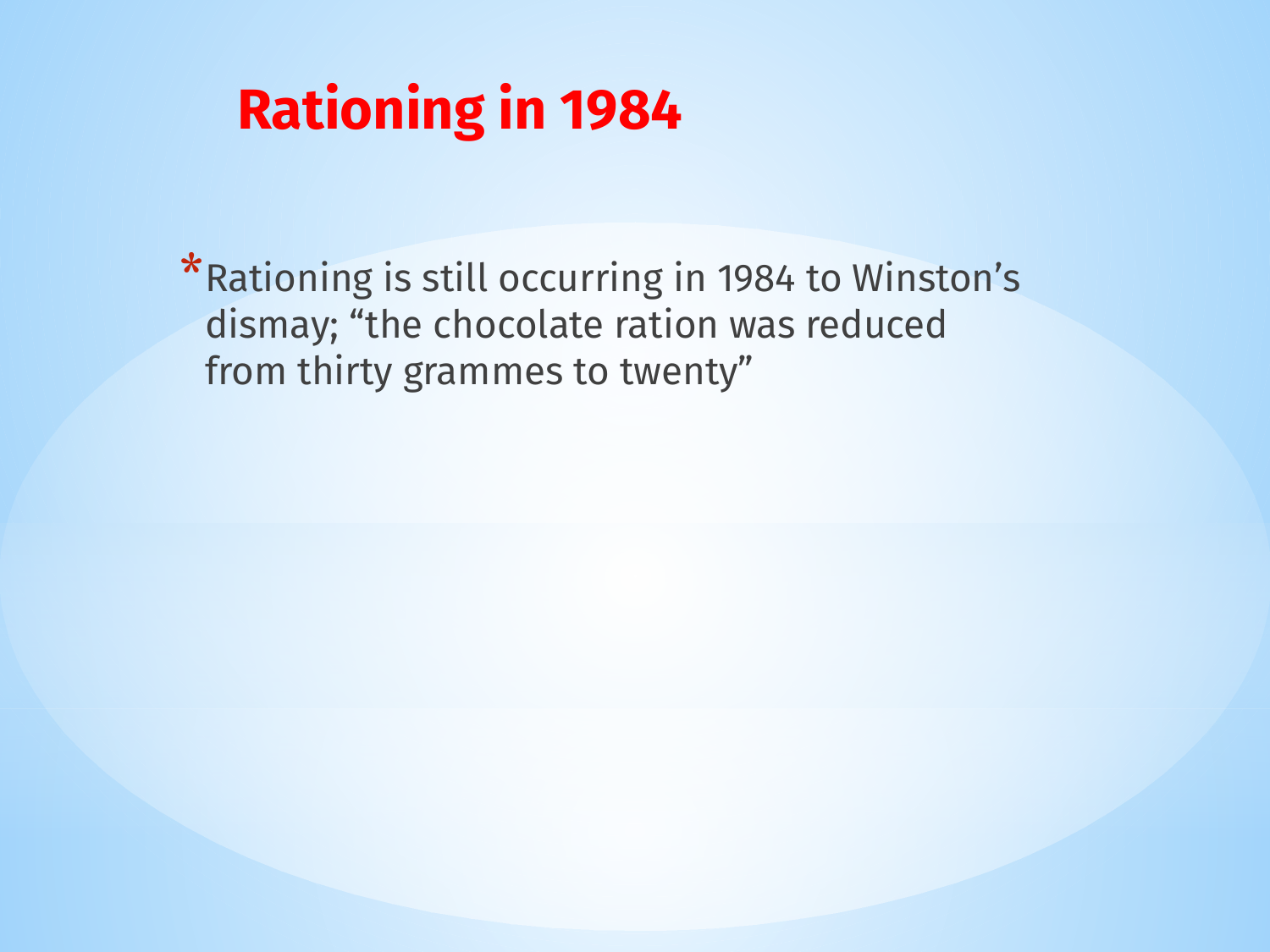

Rationing in 1984
Rationing is still occurring in 1984 to Winston’s dismay; “the chocolate ration was reduced from thirty grammes to twenty”